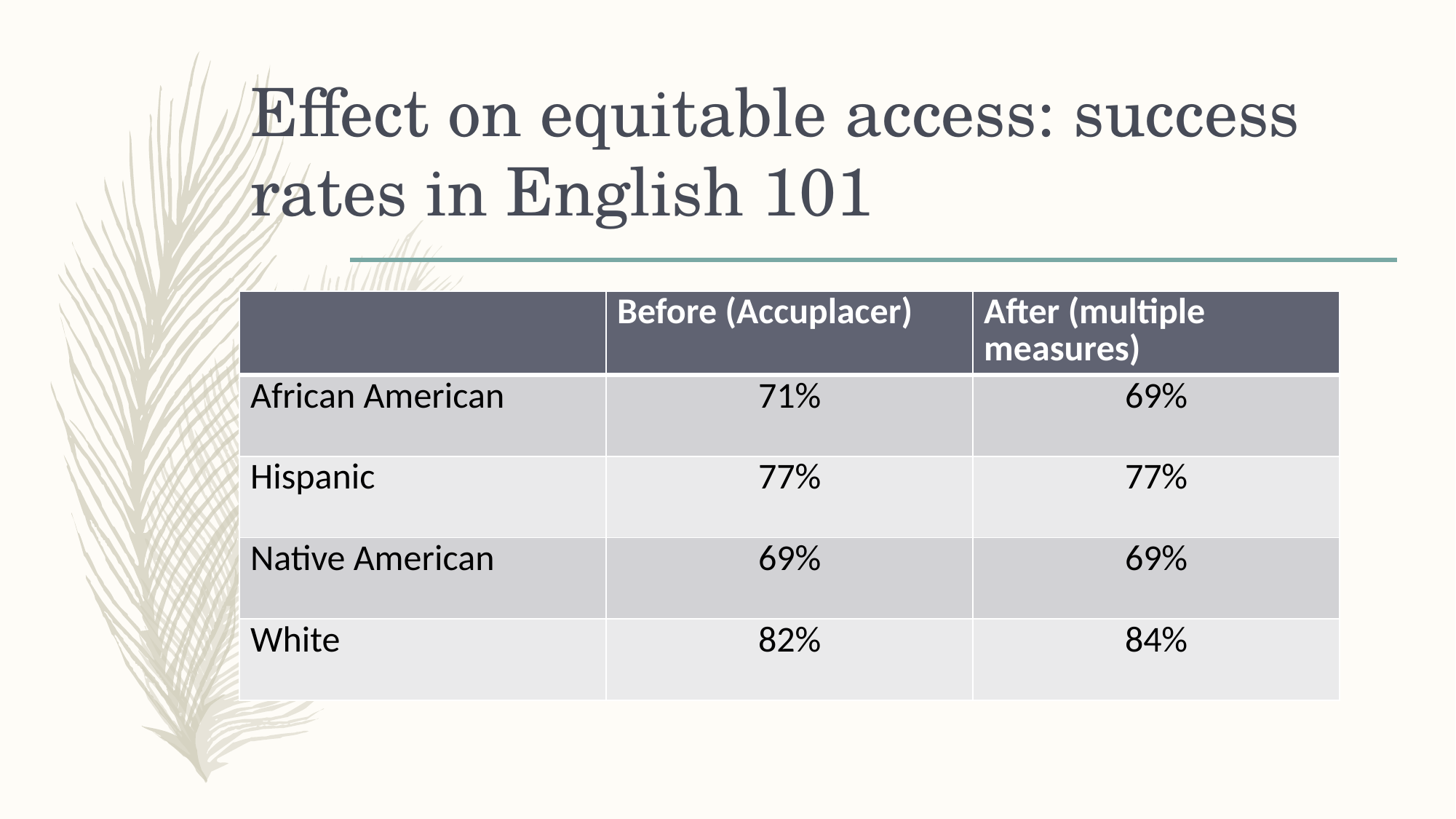

# Effect on equitable access: success rates in English 101
|  | Before (Accuplacer) | After (multiple measures) |
| --- | --- | --- |
| African American | 71% | 69% |
| Hispanic | 77% | 77% |
| Native American | 69% | 69% |
| White | 82% | 84% |